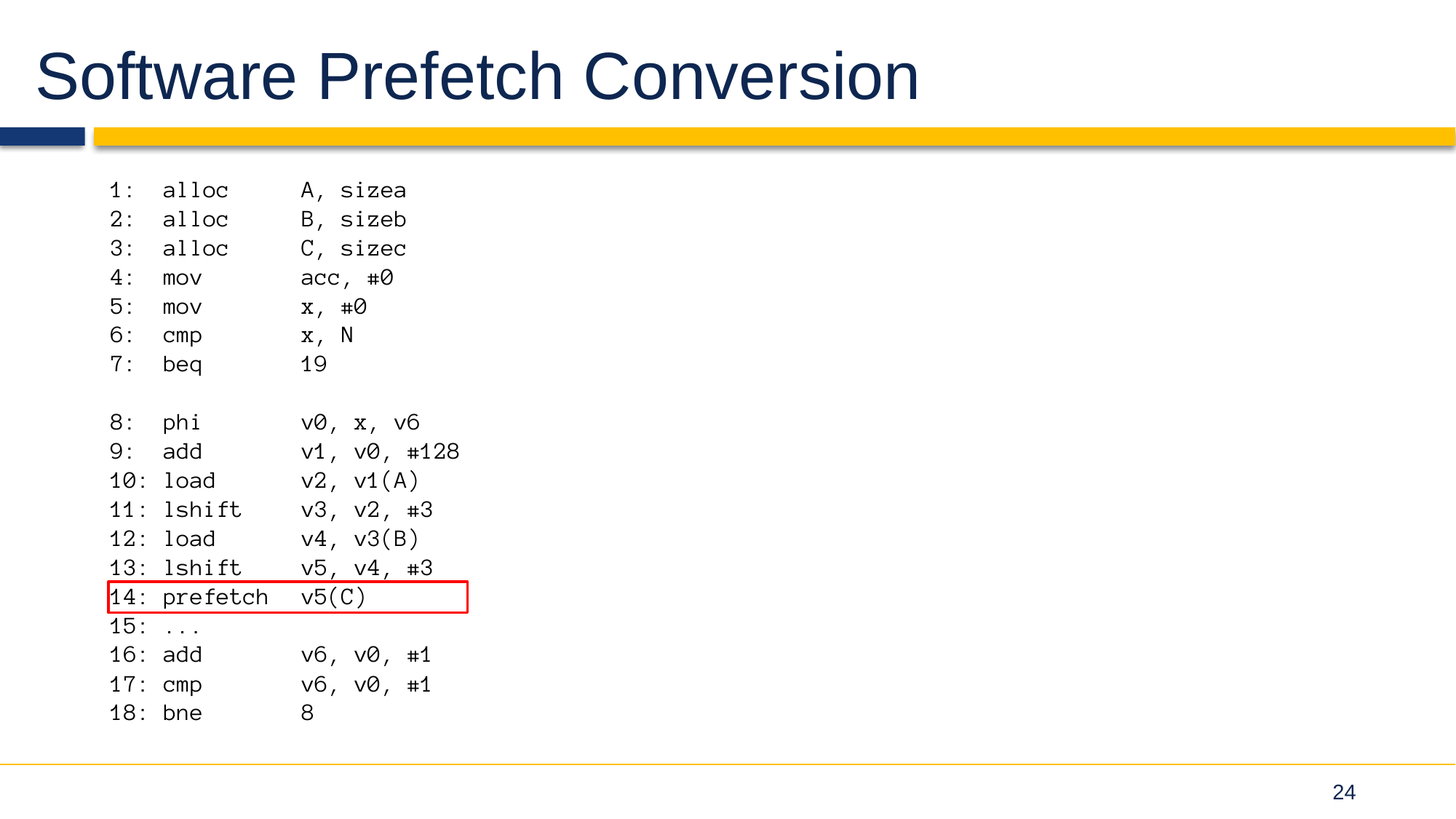

# Software Prefetch Conversion
1:  alloc	A, sizea
2:  alloc	B, sizeb
3:  alloc	C, sizec
4:  mov	acc, #0
5:  mov	x, #0
6:  cmp	x, N
7:  beq	19

8:  phi	v0, x, v6
9:  add	v1, v0, #128
10: load	v2, v1(A)
11: lshift	v3, v2, #3
12: load	v4, v3(B)
13: lshift	v5, v4, #3
14: prefetch	v5(C)
15: ...
16: add	v6, v0, #1
17: cmp	v6, v0, #1
18: bne	8

24